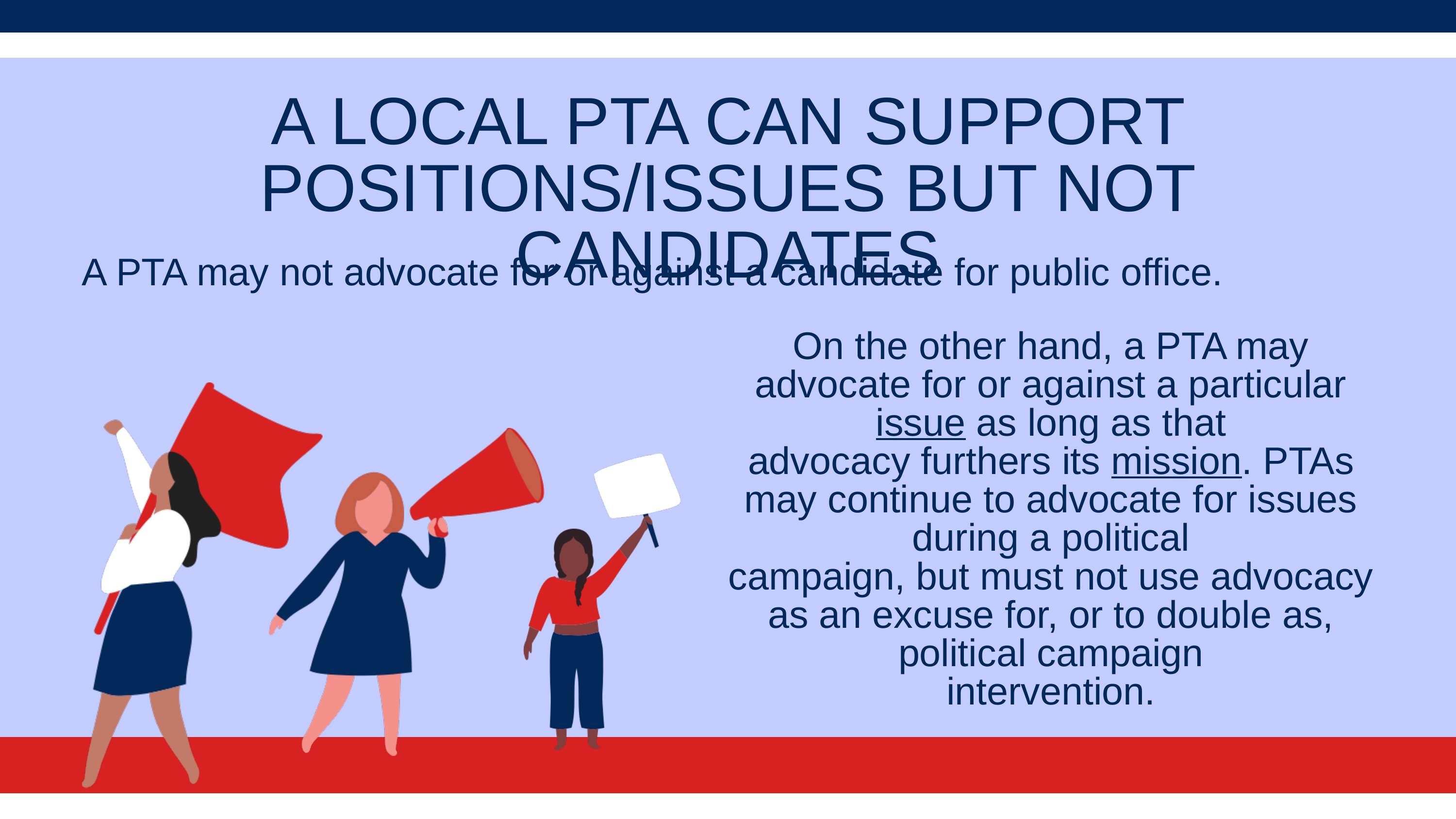

A LOCAL PTA CAN SUPPORT POSITIONS/ISSUES BUT NOT CANDIDATES
A PTA may not advocate for or against a candidate for public office.
On the other hand, a PTA may advocate for or against a particular issue as long as that
advocacy furthers its mission. PTAs may continue to advocate for issues during a political
campaign, but must not use advocacy as an excuse for, or to double as, political campaign
intervention.